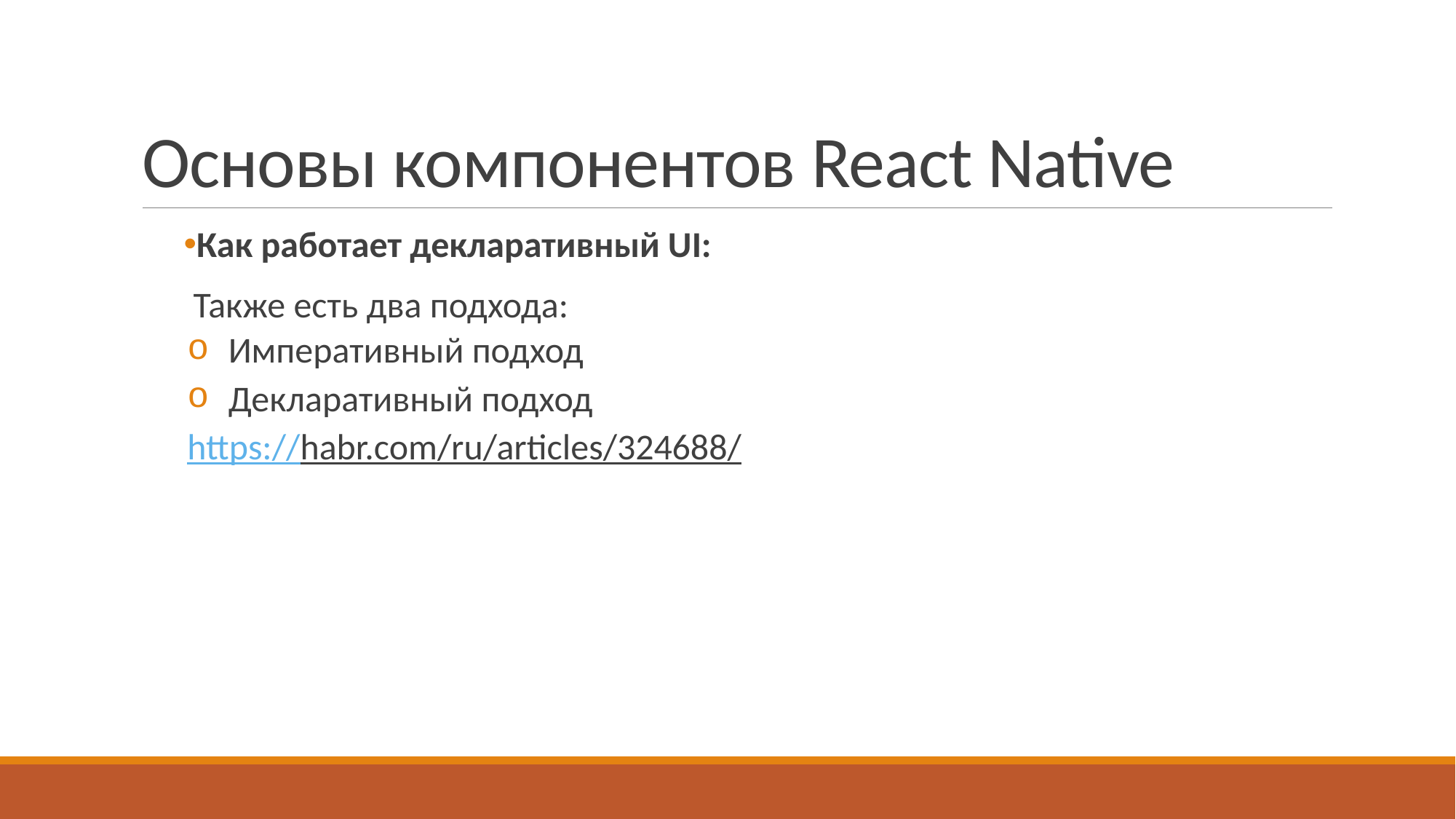

# Основы компонентов React Native
Как работает декларативный UI:
     Также есть два подхода:
Императивный подход
Декларативный подход
https://habr.com/ru/articles/324688/